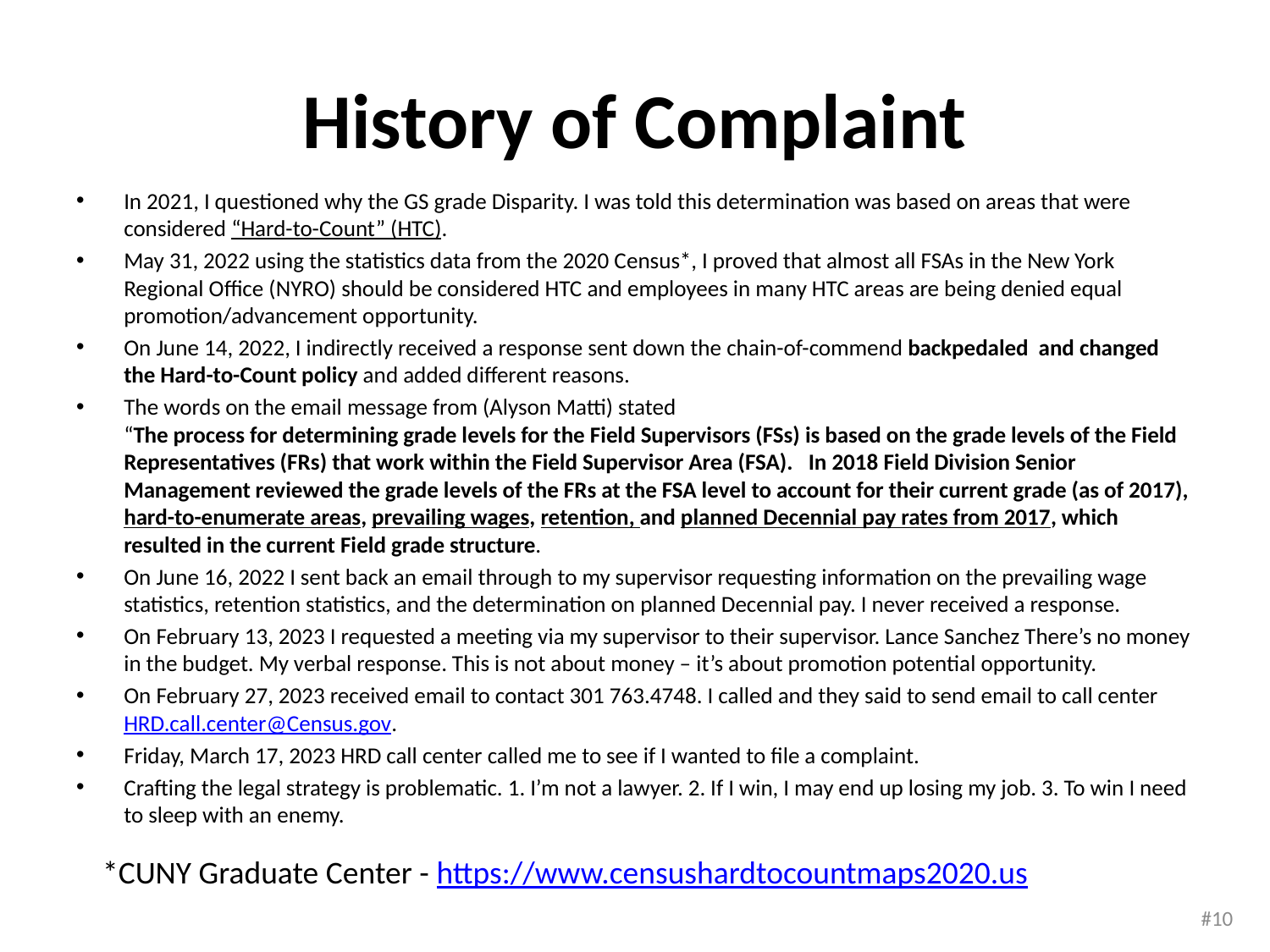

# History of Complaint
In 2021, I questioned why the GS grade Disparity. I was told this determination was based on areas that were considered “Hard-to-Count” (HTC).
May 31, 2022 using the statistics data from the 2020 Census*, I proved that almost all FSAs in the New York Regional Office (NYRO) should be considered HTC and employees in many HTC areas are being denied equal promotion/advancement opportunity.
On June 14, 2022, I indirectly received a response sent down the chain-of-commend backpedaled  and changed the Hard-to-Count policy and added different reasons.
The words on the email message from (Alyson Matti) stated
“The process for determining grade levels for the Field Supervisors (FSs) is based on the grade levels of the Field Representatives (FRs) that work within the Field Supervisor Area (FSA).   In 2018 Field Division Senior Management reviewed the grade levels of the FRs at the FSA level to account for their current grade (as of 2017), hard-to-enumerate areas, prevailing wages, retention, and planned Decennial pay rates from 2017, which resulted in the current Field grade structure.
On June 16, 2022 I sent back an email through to my supervisor requesting information on the prevailing wage statistics, retention statistics, and the determination on planned Decennial pay. I never received a response.
On February 13, 2023 I requested a meeting via my supervisor to their supervisor. Lance Sanchez There’s no money in the budget. My verbal response. This is not about money – it’s about promotion potential opportunity.
On February 27, 2023 received email to contact 301 763.4748. I called and they said to send email to call center HRD.call.center@Census.gov.
Friday, March 17, 2023 HRD call center called me to see if I wanted to file a complaint.
Crafting the legal strategy is problematic. 1. I’m not a lawyer. 2. If I win, I may end up losing my job. 3. To win I need to sleep with an enemy.
*CUNY Graduate Center - https://www.censushardtocountmaps2020.us

#10
#10